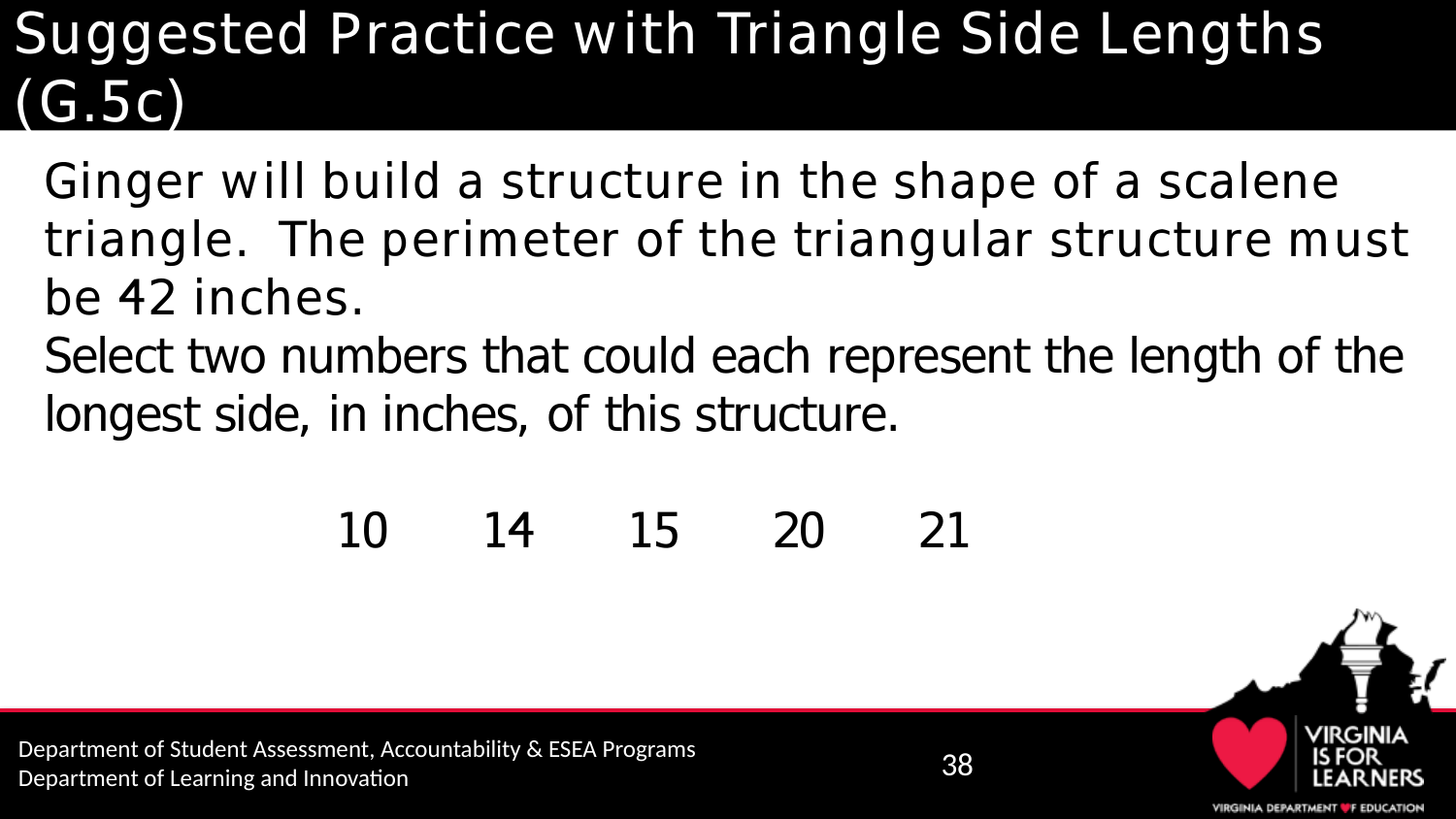

# Suggested Practice with Triangle Side Lengths (G.5c)
Ginger will build a structure in the shape of a scalene triangle.  The perimeter of the triangular structure must be 42 inches.
Select two numbers that could each represent the length of the longest side, in inches, of this structure.

		10	14	15	20	21